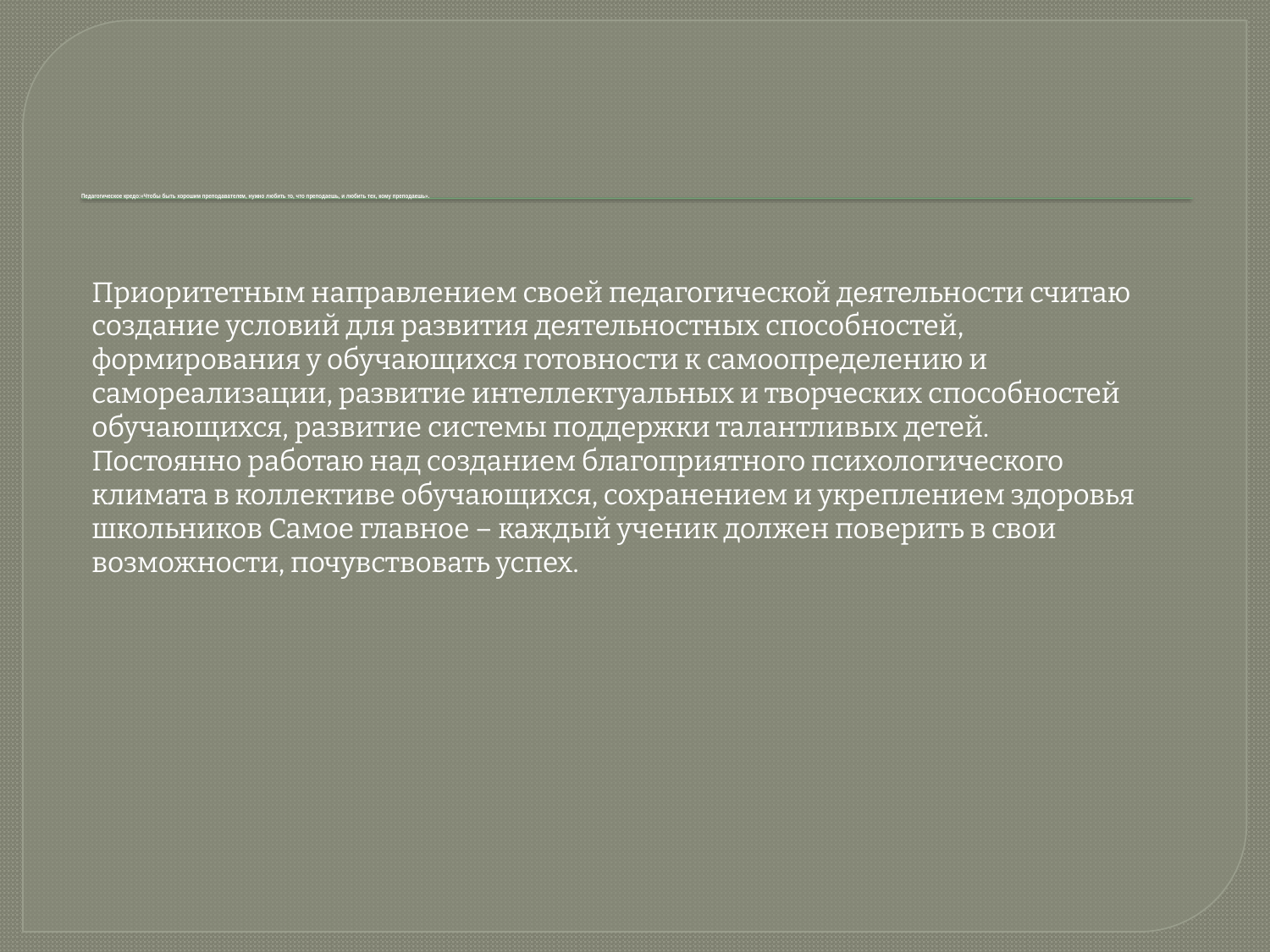

# Педагогическое кредо:«Чтобы быть хорошим преподавателем, нужно любить то, что преподаешь, и любить тех, кому преподаешь».

Приоритетным направлением своей педагогической деятельности считаю
создание условий для развития деятельностных способностей,
формирования у обучающихся готовности к самоопределению и
самореализации, развитие интеллектуальных и творческих способностей
обучающихся, развитие системы поддержки талантливых детей.
Постоянно работаю над созданием благоприятного психологического
климата в коллективе обучающихся, сохранением и укреплением здоровья
школьников Самое главное – каждый ученик должен поверить в свои
возможности, почувствовать успех.